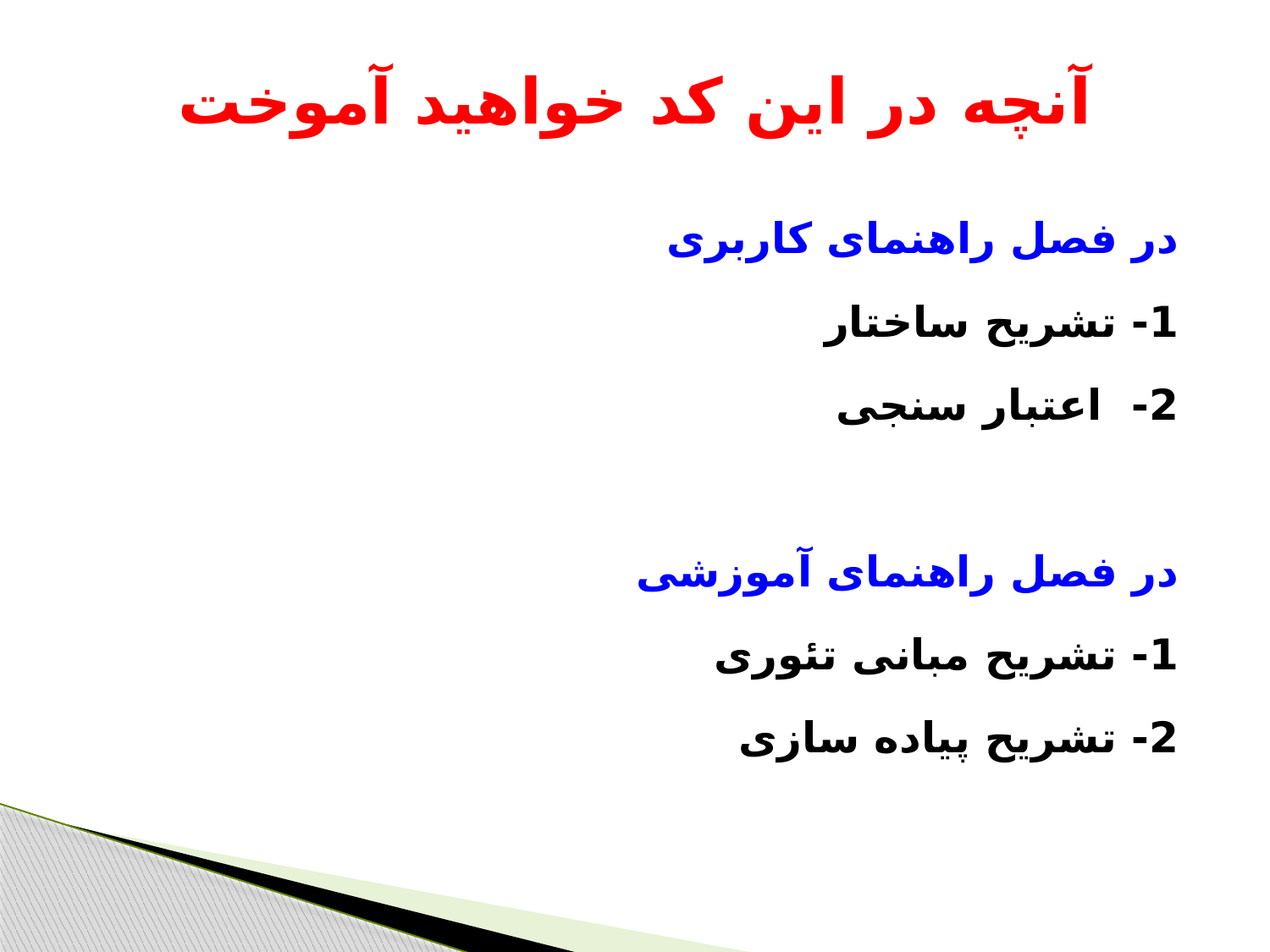

# آنچه در این کد خواهید آموخت
در فصل راهنمای کاربری
1- تشریح ساختار
2-  اعتبار سنجی

در فصل راهنمای آموزشی
1- تشریح مبانی تئوری
2- تشریح پیاده سازی